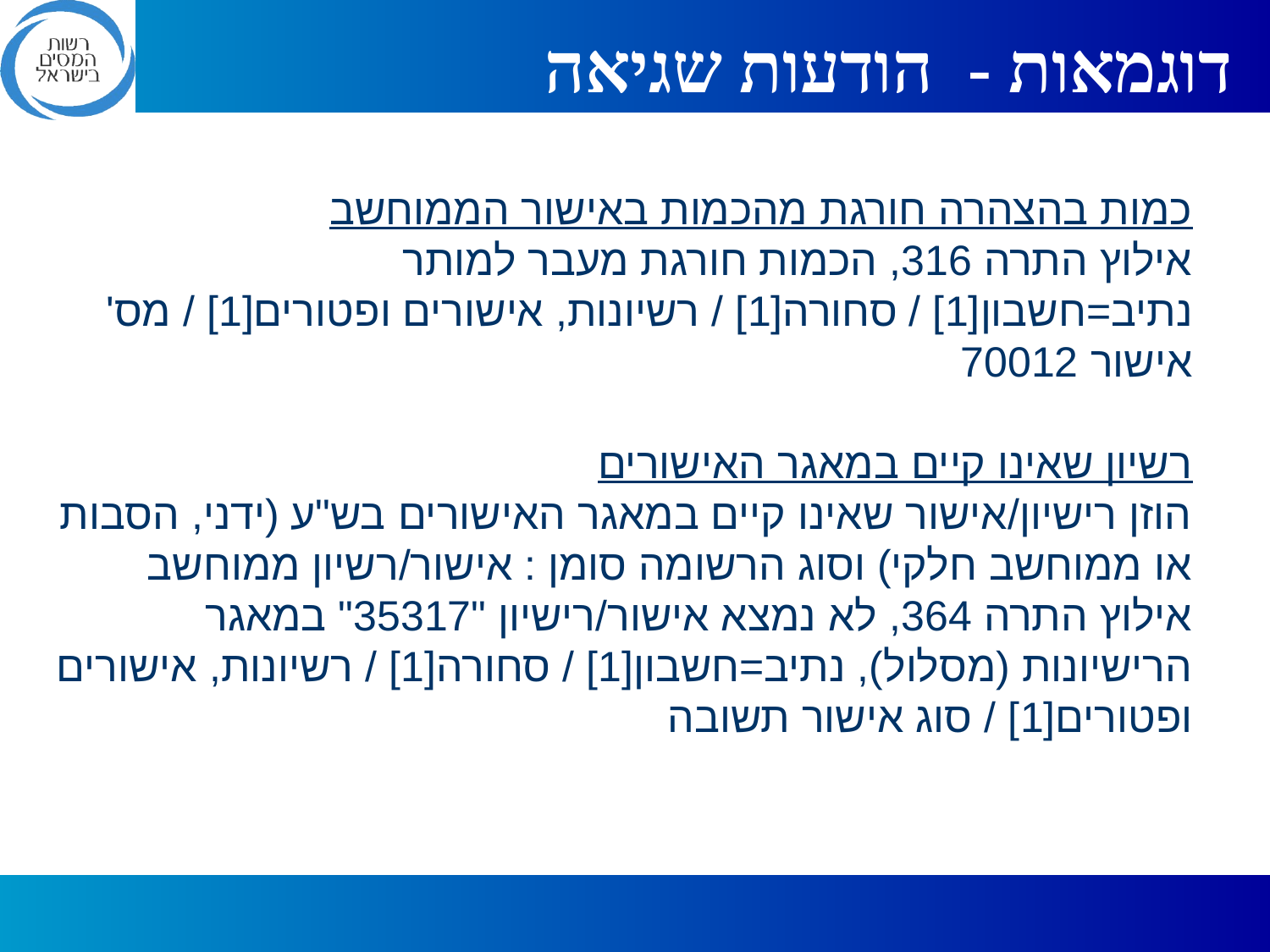

דוגמאות -  הודעות שגיאה
כמות בהצהרה חורגת מהכמות באישור הממוחשב
אילוץ התרה 316, הכמות חורגת מעבר למותר
נתיב=חשבון[1] / סחורה[1] / רשיונות, אישורים ופטורים[1] / מס' אישור 70012

רשיון שאינו קיים במאגר האישורים
הוזן רישיון/אישור שאינו קיים במאגר האישורים בש"ע (ידני, הסבות או ממוחשב חלקי) וסוג הרשומה סומן : אישור/רשיון ממוחשב
אילוץ התרה 364, לא נמצא אישור/רישיון "35317" במאגר הרישיונות (מסלול), נתיב=חשבון[1] / סחורה[1] / רשיונות, אישורים ופטורים[1] / סוג אישור תשובה